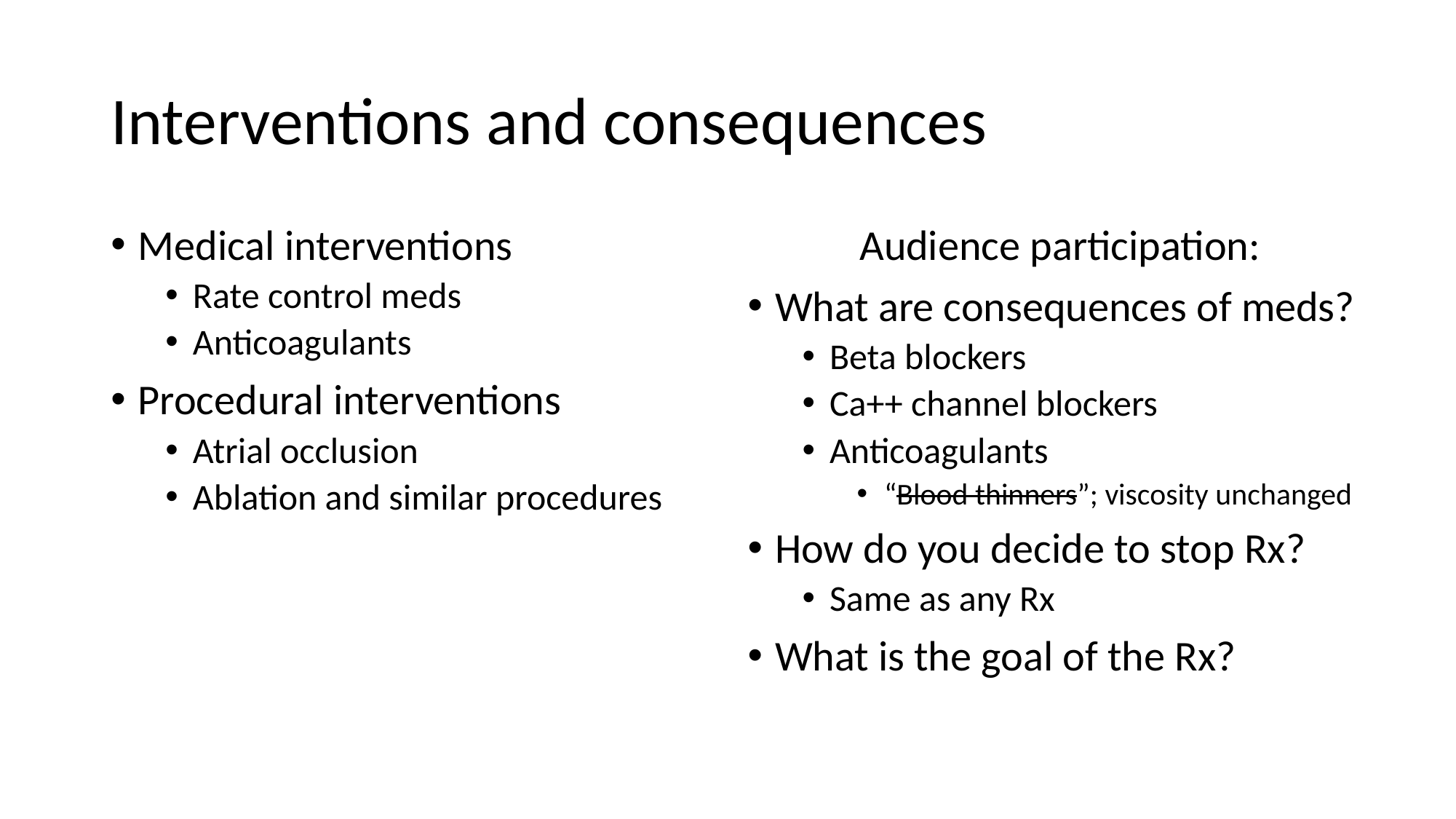

# Interventions and consequences
Medical interventions
Rate control meds
Anticoagulants
Procedural interventions
Atrial occlusion
Ablation and similar procedures
Audience participation:
What are consequences of meds?
Beta blockers
Ca++ channel blockers
Anticoagulants
“Blood thinners”; viscosity unchanged
How do you decide to stop Rx?
Same as any Rx
What is the goal of the Rx?